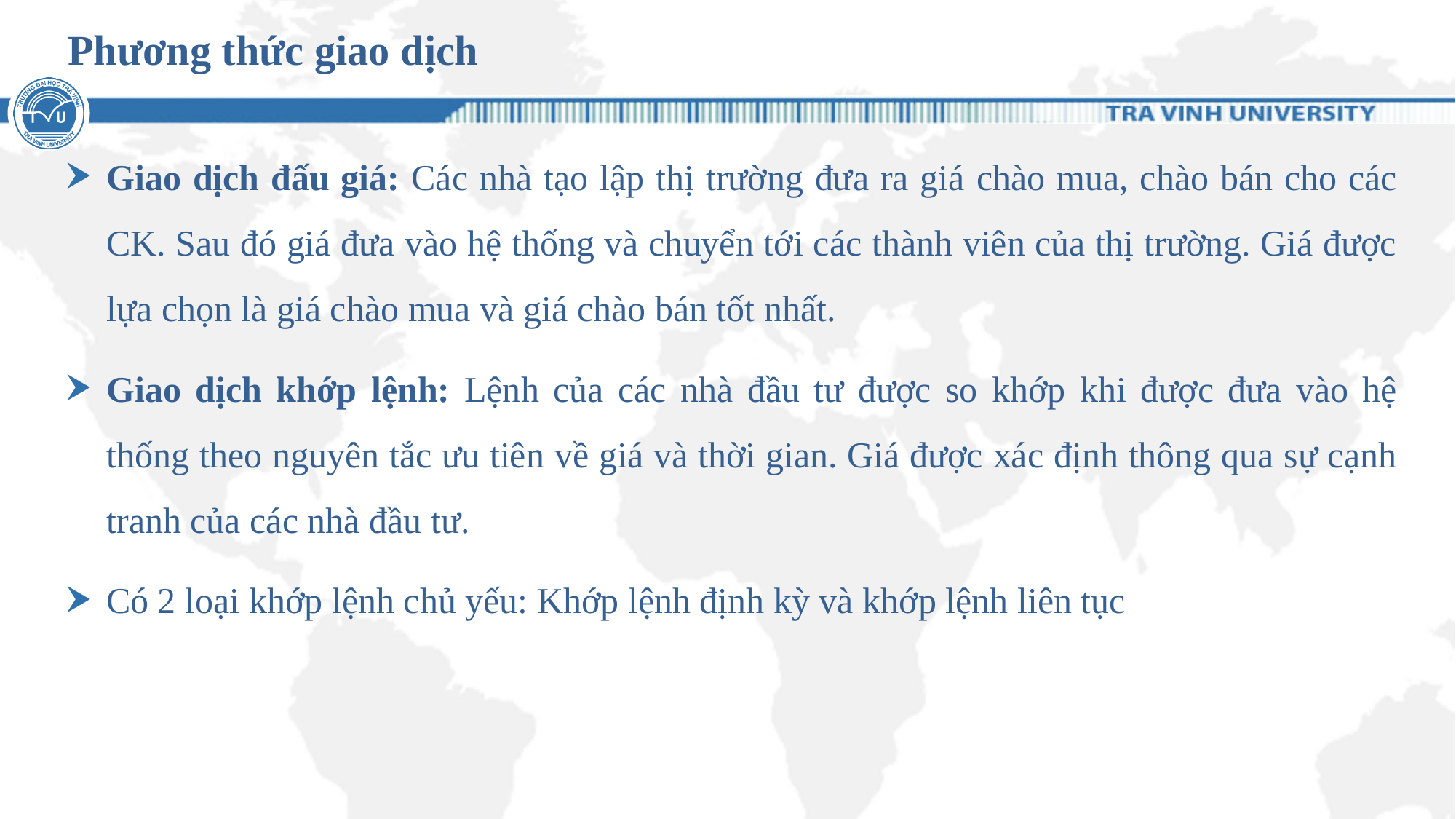

# Phương thức giao dịch
Giao dịch đấu giá: Các nhà tạo lập thị trường đưa ra giá chào mua, chào bán cho các CK. Sau đó giá đưa vào hệ thống và chuyển tới các thành viên của thị trường. Giá được lựa chọn là giá chào mua và giá chào bán tốt nhất.
Giao dịch khớp lệnh: Lệnh của các nhà đầu tư được so khớp khi được đưa vào hệ thống theo nguyên tắc ưu tiên về giá và thời gian. Giá được xác định thông qua sự cạnh tranh của các nhà đầu tư.
Có 2 loại khớp lệnh chủ yếu: Khớp lệnh định kỳ và khớp lệnh liên tục